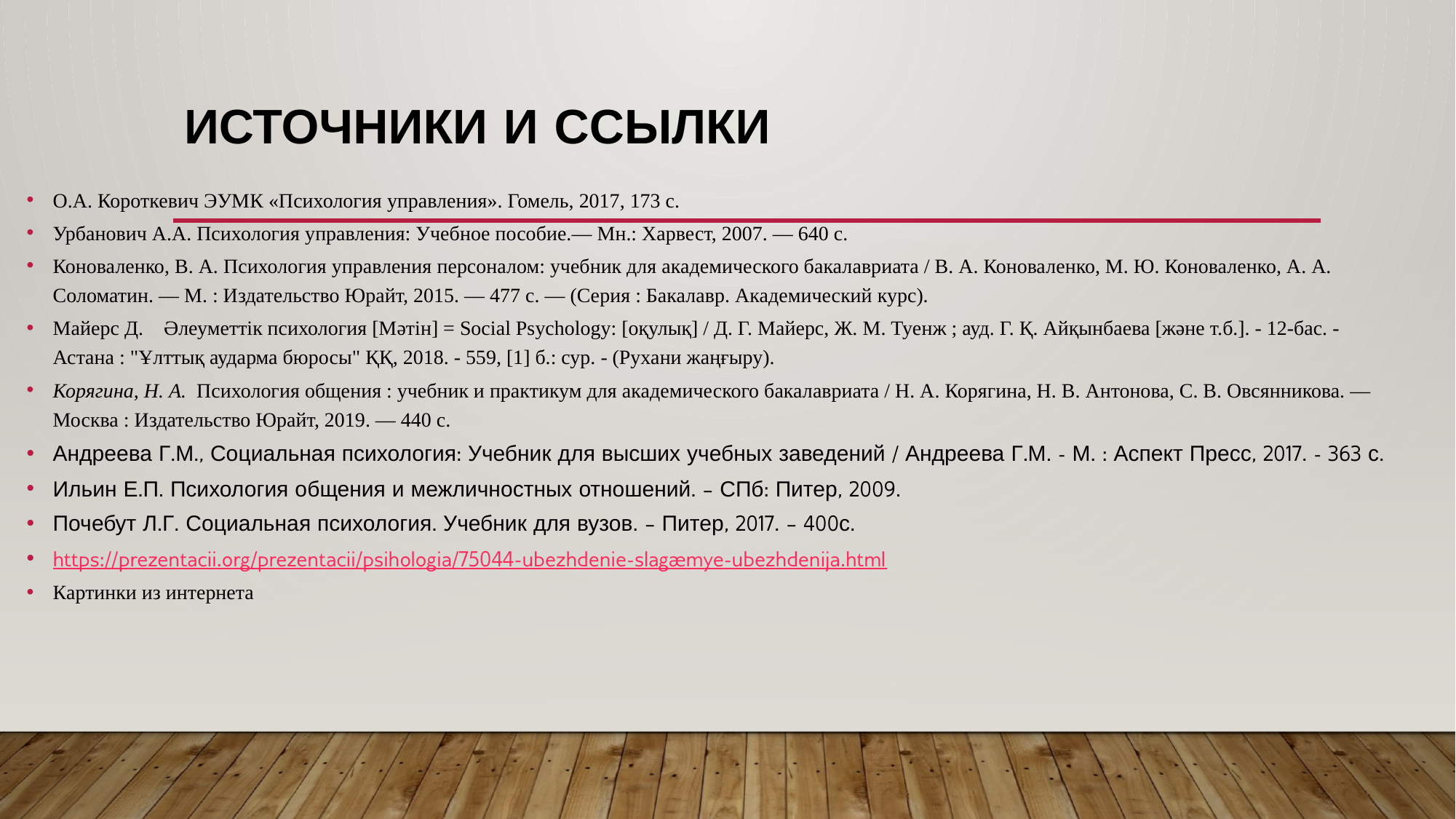

# Источники и ссылки
О.А. Короткевич ЭУМК «Психология управления». Гомель, 2017, 173 с.
Урбанович А.А. Психология управления: Учебное пособие.— Мн.: Харвест, 2007. — 640 с.
Коноваленко, В. А. Психология управления персоналом: учебник для академического бакалавриата / В. А. Коноваленко, М. Ю. Коноваленко, А. А. Соломатин. — М. : Издательство Юрайт, 2015. — 477 с. — (Серия : Бакалавр. Академический курс).
Майерс Д.    Әлеуметтік психология [Мәтін] = Social Psychology: [оқулық] / Д. Г. Майерс, Ж. М. Туенж ; ауд. Г. Қ. Айқынбаева [және т.б.]. - 12-бас. - Астана : "Ұлттық аударма бюросы" ҚҚ, 2018. - 559, [1] б.: сур. - (Рухани жаңғыру).
Корягина, Н. А.  Психология общения : учебник и практикум для академического бакалавриата / Н. А. Корягина, Н. В. Антонова, С. В. Овсянникова. — Москва : Издательство Юрайт, 2019. — 440 с.
Андреева Г.М., Социальная психология: Учебник для высших учебных заведений / Андреева Г.М. - М. : Аспект Пресс, 2017. - 363 с.
Ильин Е.П. Психология общения и межличностных отношений. – СПб: Питер, 2009.
Почебут Л.Г. Социальная психология. Учебник для вузов. – Питер, 2017. – 400с.
https://prezentacii.org/prezentacii/psihologia/75044-ubezhdenie-slagaemye-ubezhdenija.html
Картинки из интернета